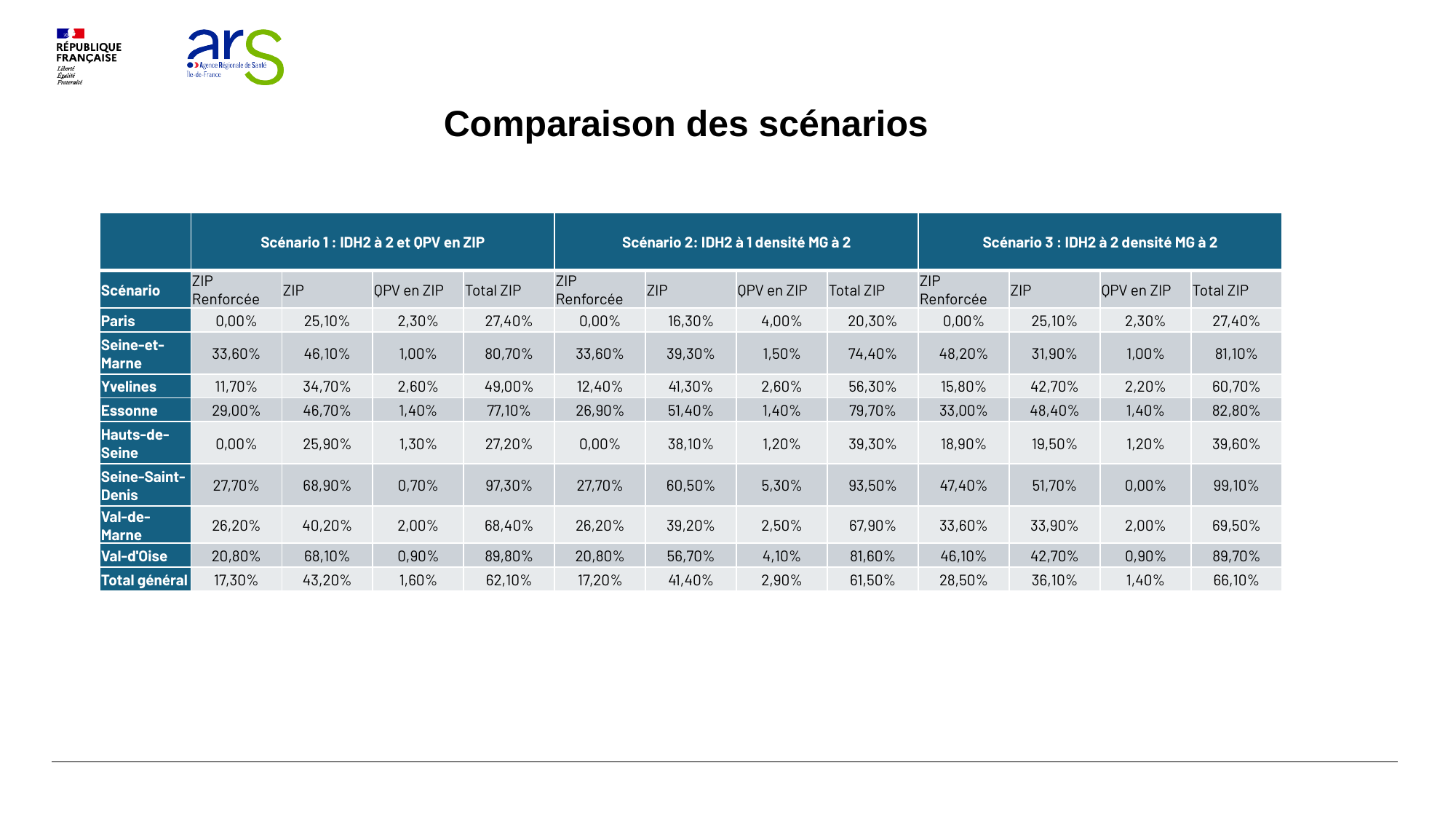

Comparaison des scénarios
|  | Scénario 1 : IDH2 à 2 et QPV en ZIP |  |  |  | Scénario 2: IDH2 à 1 densité MG à 2 |  |  |  | Scénario 3 : IDH2 à 2 densité MG à 2 |  |  |  |
| --- | --- | --- | --- | --- | --- | --- | --- | --- | --- | --- | --- | --- |
| Scénario | ZIP Renforcée | ZIP | QPV en ZIP | Total ZIP | ZIP Renforcée | ZIP | QPV en ZIP | Total ZIP | ZIP Renforcée | ZIP | QPV en ZIP | Total ZIP |
| Paris | 0,00% | 25,10% | 2,30% | 27,40% | 0,00% | 16,30% | 4,00% | 20,30% | 0,00% | 25,10% | 2,30% | 27,40% |
| Seine-et-Marne | 33,60% | 46,10% | 1,00% | 80,70% | 33,60% | 39,30% | 1,50% | 74,40% | 48,20% | 31,90% | 1,00% | 81,10% |
| Yvelines | 11,70% | 34,70% | 2,60% | 49,00% | 12,40% | 41,30% | 2,60% | 56,30% | 15,80% | 42,70% | 2,20% | 60,70% |
| Essonne | 29,00% | 46,70% | 1,40% | 77,10% | 26,90% | 51,40% | 1,40% | 79,70% | 33,00% | 48,40% | 1,40% | 82,80% |
| Hauts-de-Seine | 0,00% | 25,90% | 1,30% | 27,20% | 0,00% | 38,10% | 1,20% | 39,30% | 18,90% | 19,50% | 1,20% | 39,60% |
| Seine-Saint-Denis | 27,70% | 68,90% | 0,70% | 97,30% | 27,70% | 60,50% | 5,30% | 93,50% | 47,40% | 51,70% | 0,00% | 99,10% |
| Val-de-Marne | 26,20% | 40,20% | 2,00% | 68,40% | 26,20% | 39,20% | 2,50% | 67,90% | 33,60% | 33,90% | 2,00% | 69,50% |
| Val-d'Oise | 20,80% | 68,10% | 0,90% | 89,80% | 20,80% | 56,70% | 4,10% | 81,60% | 46,10% | 42,70% | 0,90% | 89,70% |
| Total général | 17,30% | 43,20% | 1,60% | 62,10% | 17,20% | 41,40% | 2,90% | 61,50% | 28,50% | 36,10% | 1,40% | 66,10% |